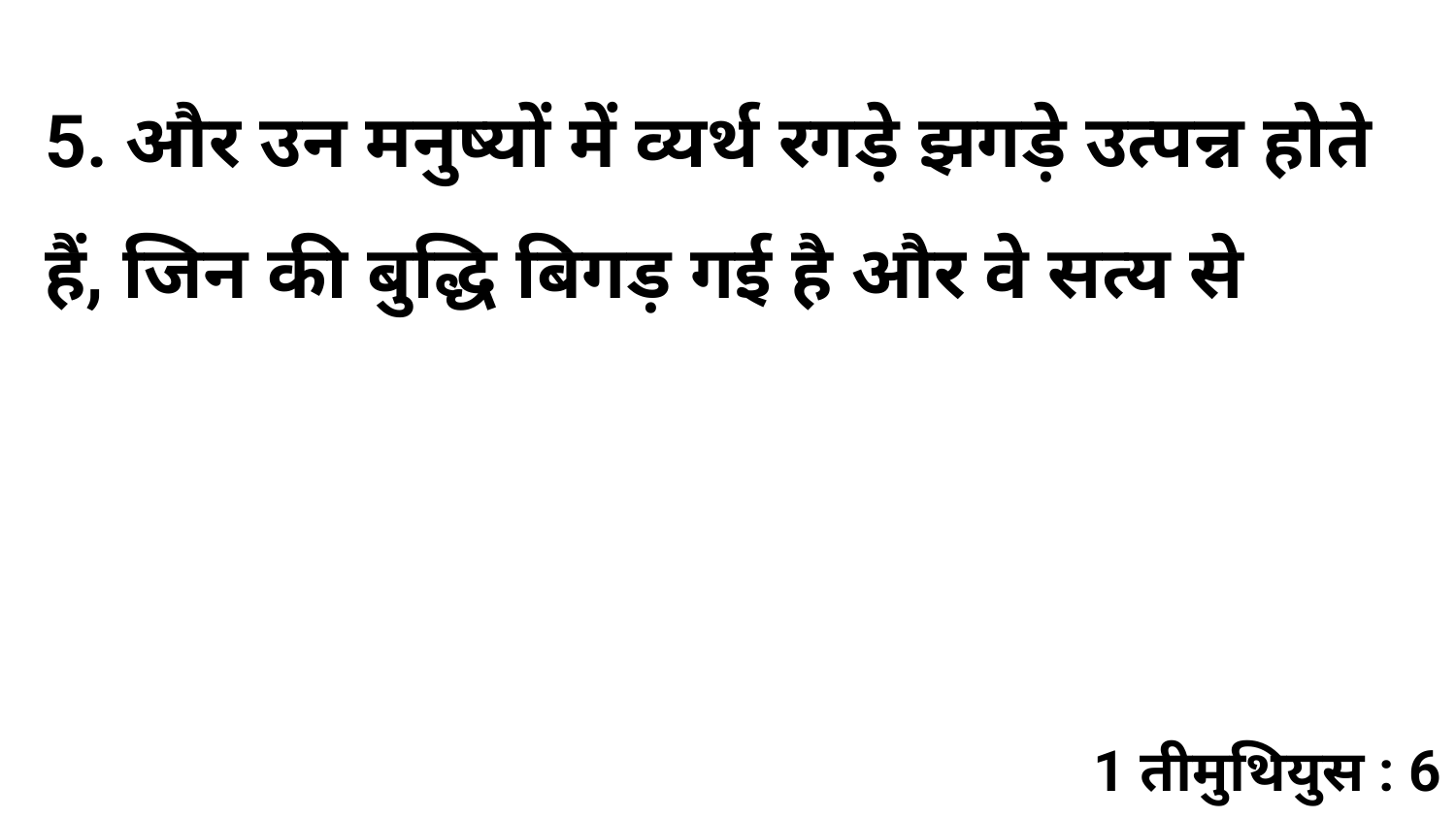

5. और उन मनुष्यों में व्यर्थ रगड़े झगड़े उत्पन्न होते हैं, जिन की बुद्धि बिगड़ गई है और वे सत्य से
1 तीमुथियुस : 6